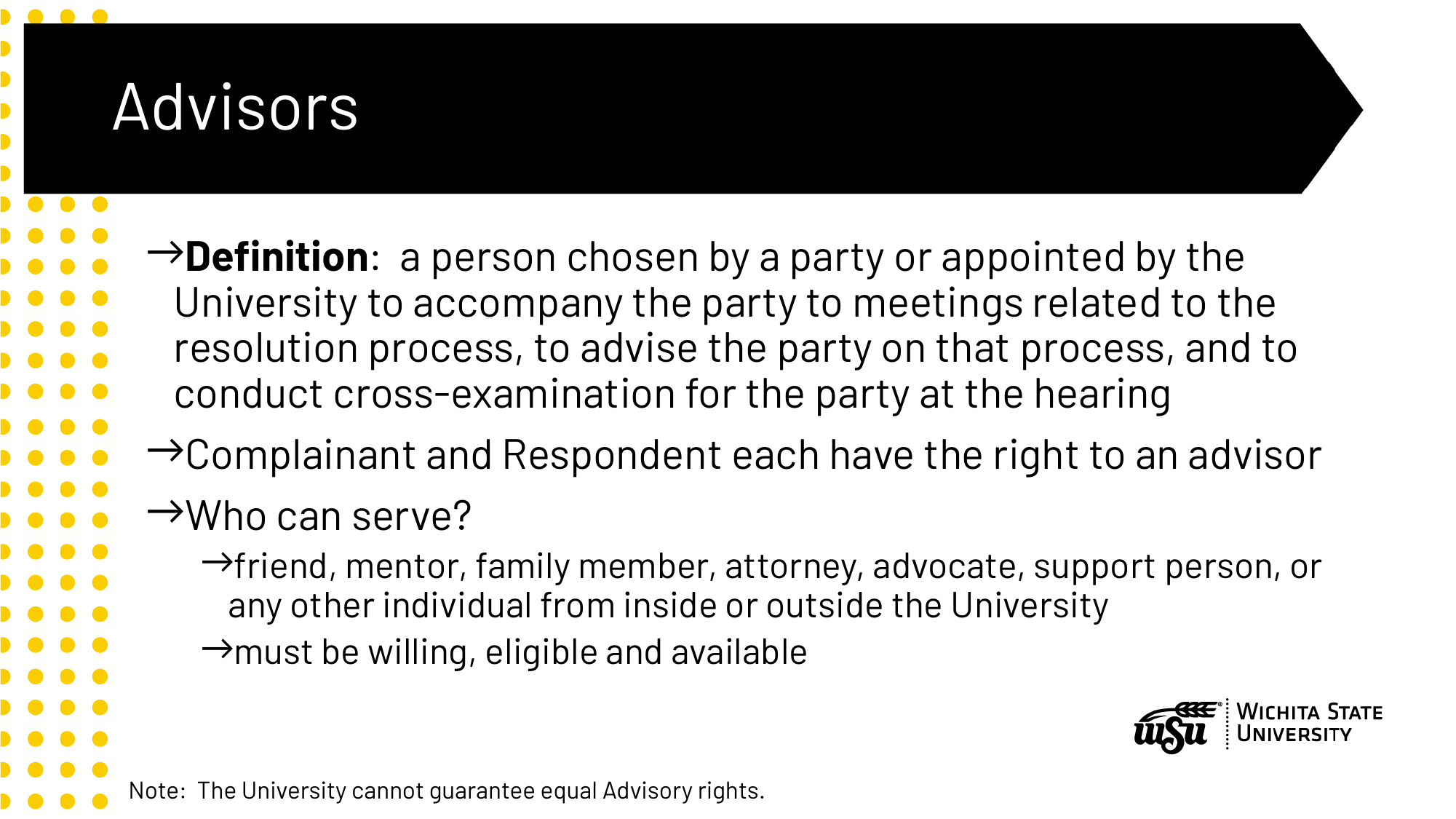

# Advisors
Definition:  a person chosen by a party or appointed by the University to accompany the party to meetings related to the resolution process, to advise the party on that process, and to conduct cross-examination for the party at the hearing
Complainant and Respondent each have the right to an advisor
Who can serve?
friend, mentor, family member, attorney, advocate, support person, or any other individual from inside or outside the University
must be willing, eligible and available
Note:  The University cannot guarantee equal Advisory rights.